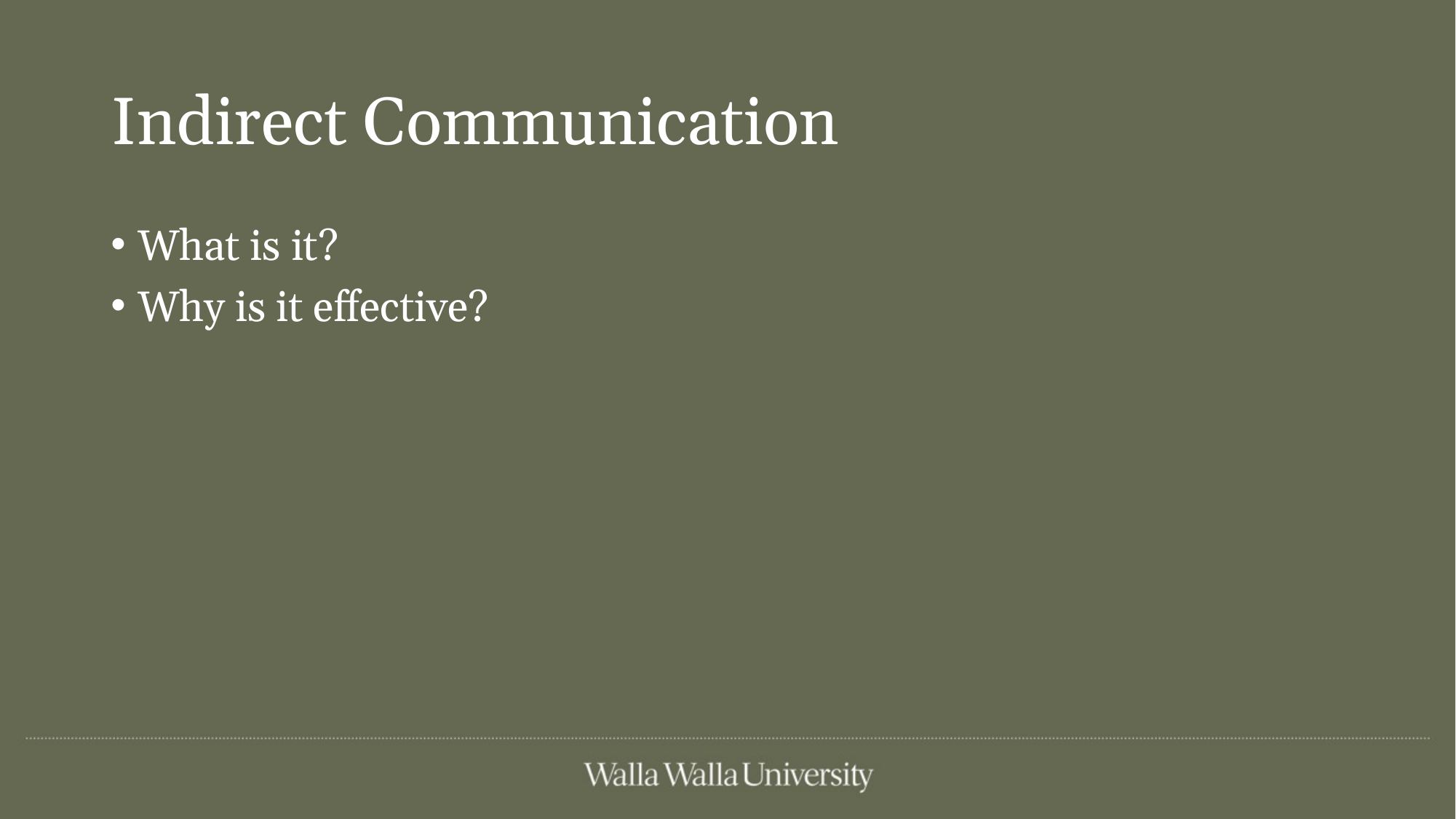

# Indirect Communication
What is it?
Why is it effective?